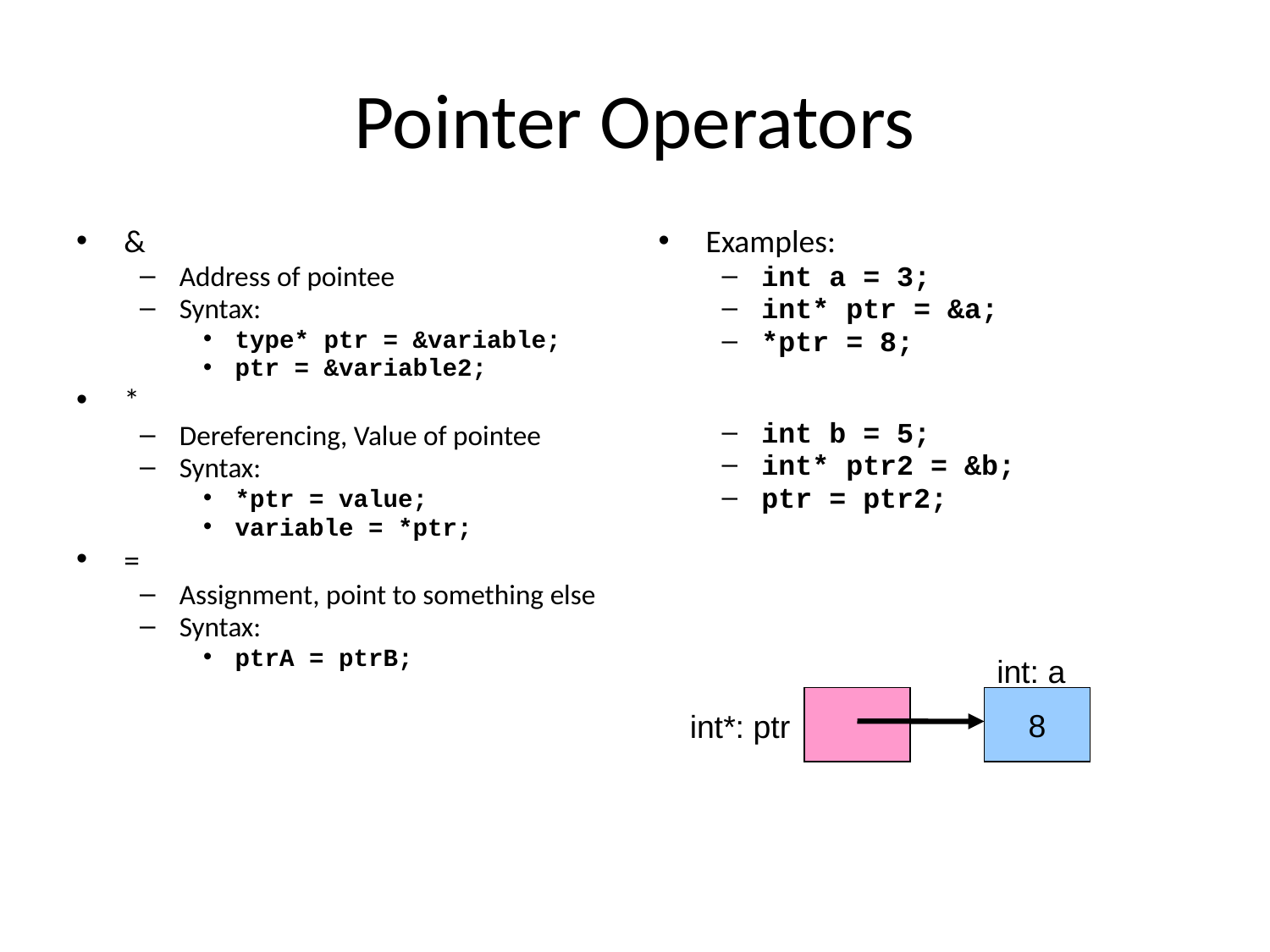

# Pointer Operators
&
Address of pointee
Syntax:
type* ptr = &variable;
ptr = &variable2;
*
Dereferencing, Value of pointee
Syntax:
*ptr = value;
variable = *ptr;
=
Assignment, point to something else
Syntax:
ptrA = ptrB;
Examples:
int a = 3;
int* ptr = &a;
*ptr = 8;

int b = 5;
int* ptr2 = &b;
ptr = ptr2;

int: a

3
8
int*: ptr